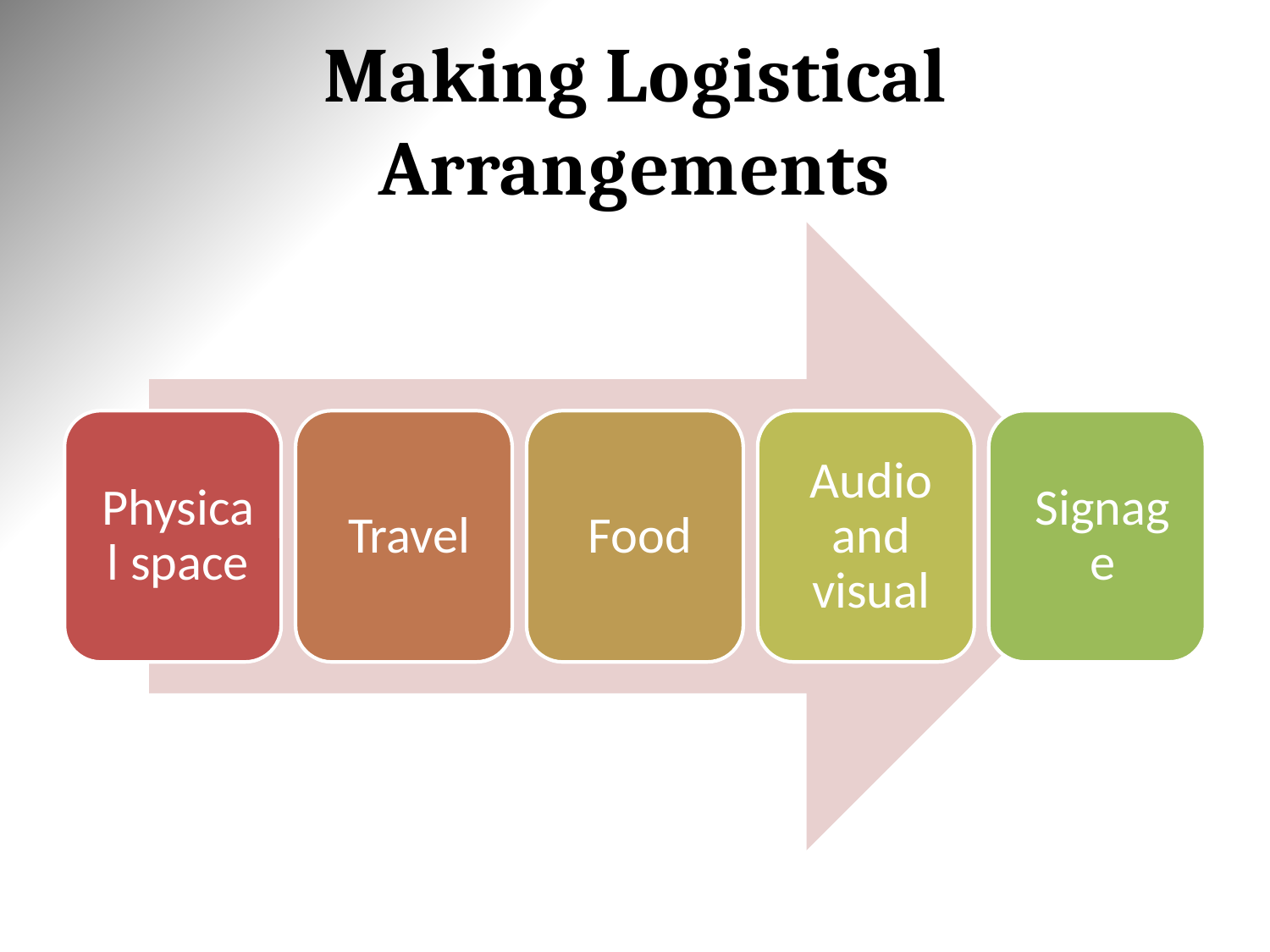

# Making Logistical Arrangements
Physical space
Travel
Food
Audio and visual
Signage